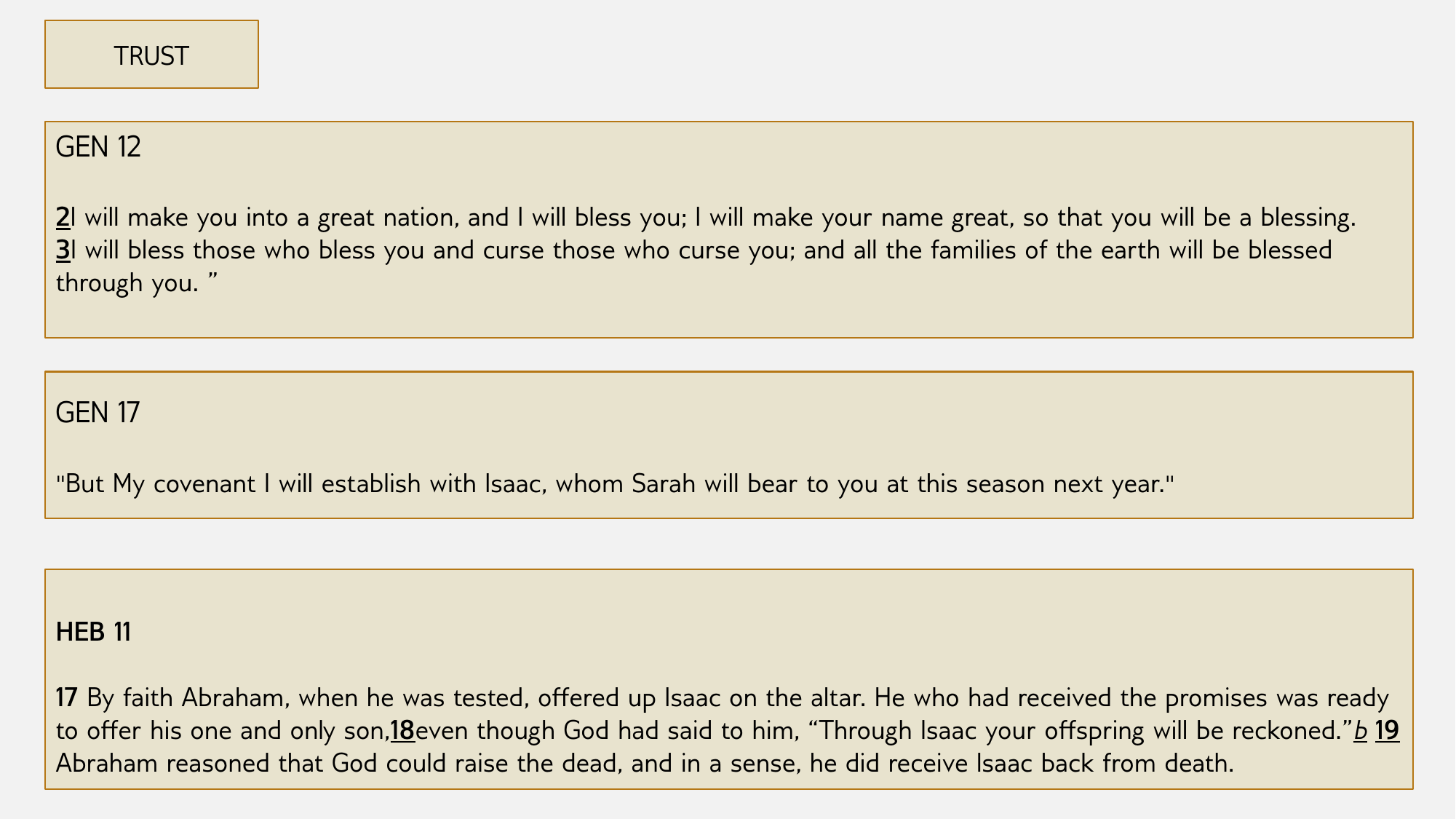

TRUST
GEN 12

2I will make you into a great nation, and I will bless you; I will make your name great, so that you will be a blessing.
3I will bless those who bless you and curse those who curse you; and all the families of the earth will be blessed through you. ”

GEN 17

"But My covenant I will establish with Isaac, whom Sarah will bear to you at this season next year."

HEB 11

17 By faith Abraham, when he was tested, offered up Isaac on the altar. He who had received the promises was ready to offer his one and only son,18even though God had said to him, “Through Isaac your offspring will be reckoned.”b 19Abraham reasoned that God could raise the dead, and in a sense, he did receive Isaac back from death.